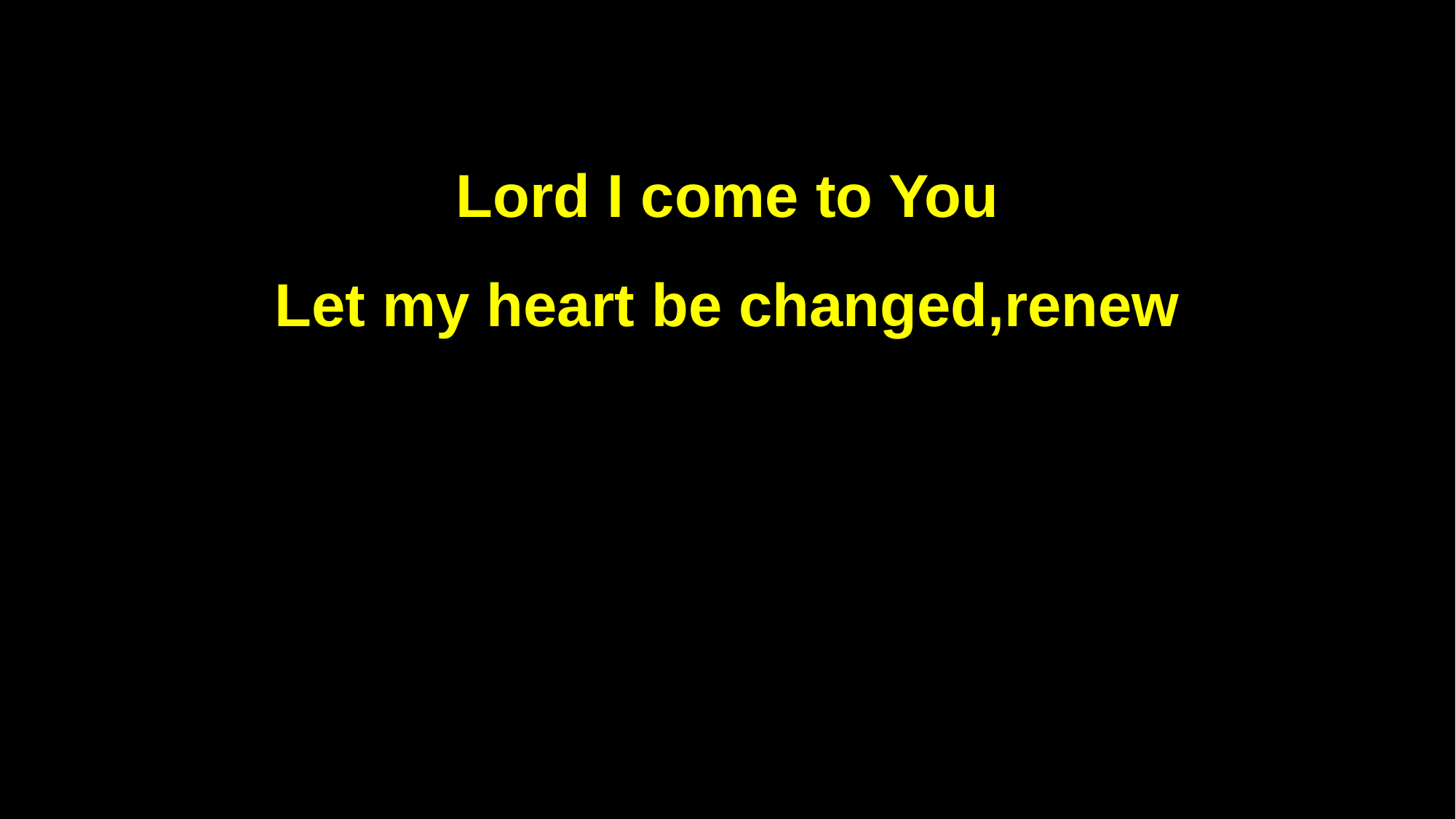

Lord I come to You
Let my heart be changed,renew